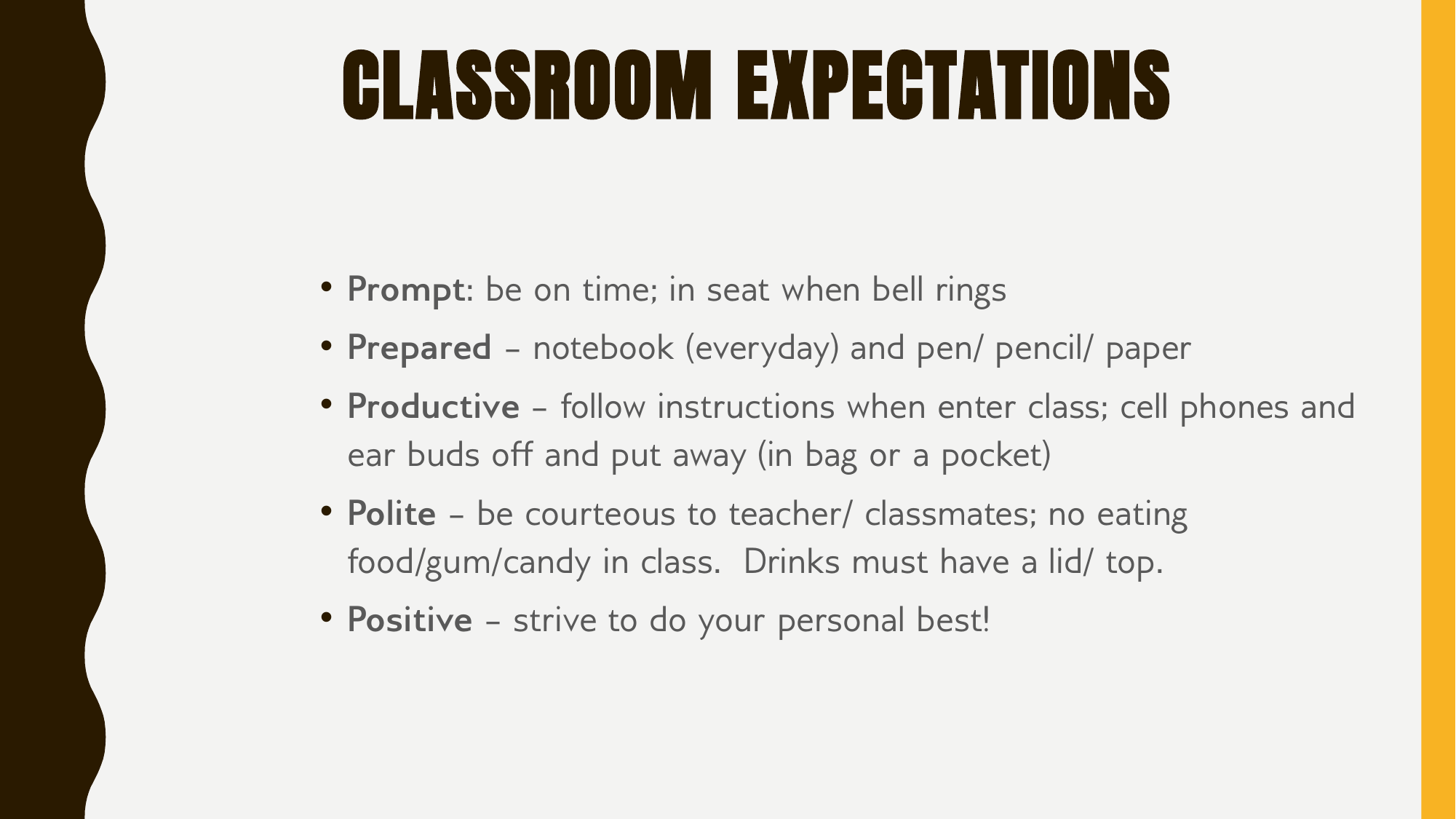

# Classroom Expectations
Prompt: be on time; in seat when bell rings
Prepared – notebook (everyday) and pen/ pencil/ paper
Productive – follow instructions when enter class; cell phones and ear buds off and put away (in bag or a pocket)
Polite – be courteous to teacher/ classmates; no eating food/gum/candy in class.  Drinks must have a lid/ top.
Positive – strive to do your personal best!